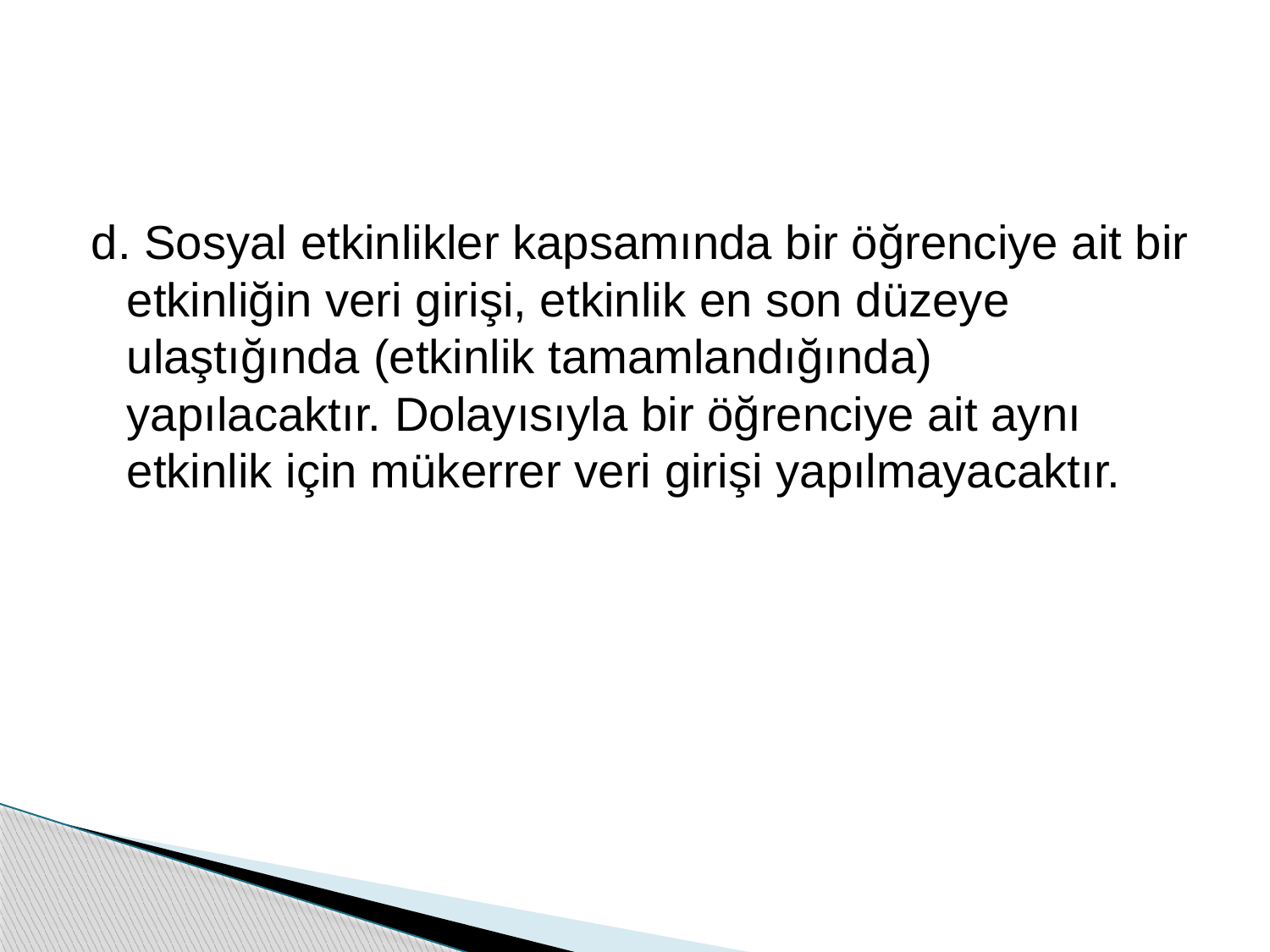

#
d. Sosyal etkinlikler kapsamında bir öğrenciye ait bir etkinliğin veri girişi, etkinlik en son düzeye ulaştığında (etkinlik tamamlandığında) yapılacaktır. Dolayısıyla bir öğrenciye ait aynı etkinlik için mükerrer veri girişi yapılmayacaktır.